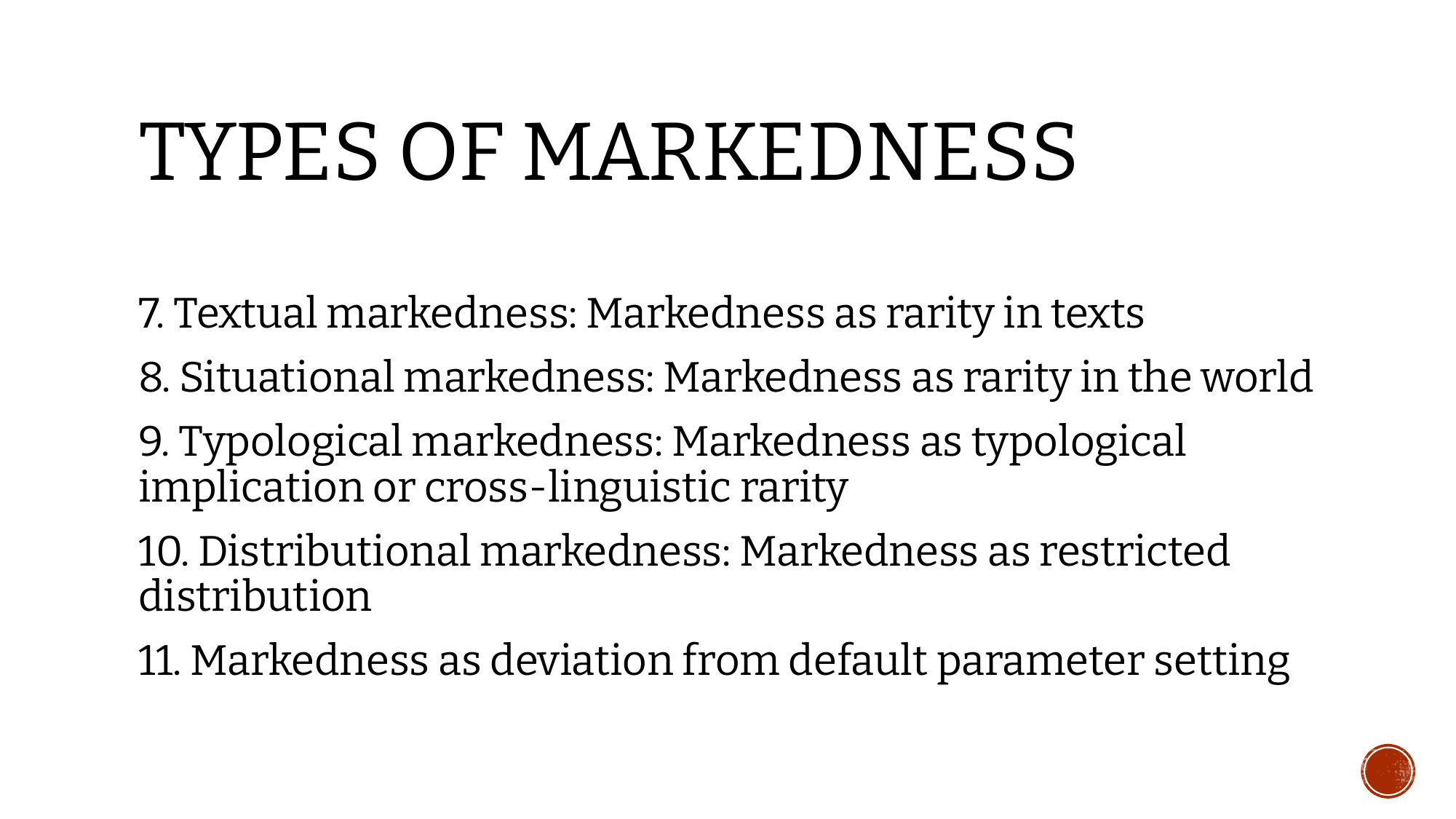

# Types of markedness
7. Textual markedness: Markedness as rarity in texts
8. Situational markedness: Markedness as rarity in the world
9. Typological markedness: Markedness as typological implication or cross-linguistic rarity
10. Distributional markedness: Markedness as restricted distribution
11. Markedness as deviation from default parameter setting